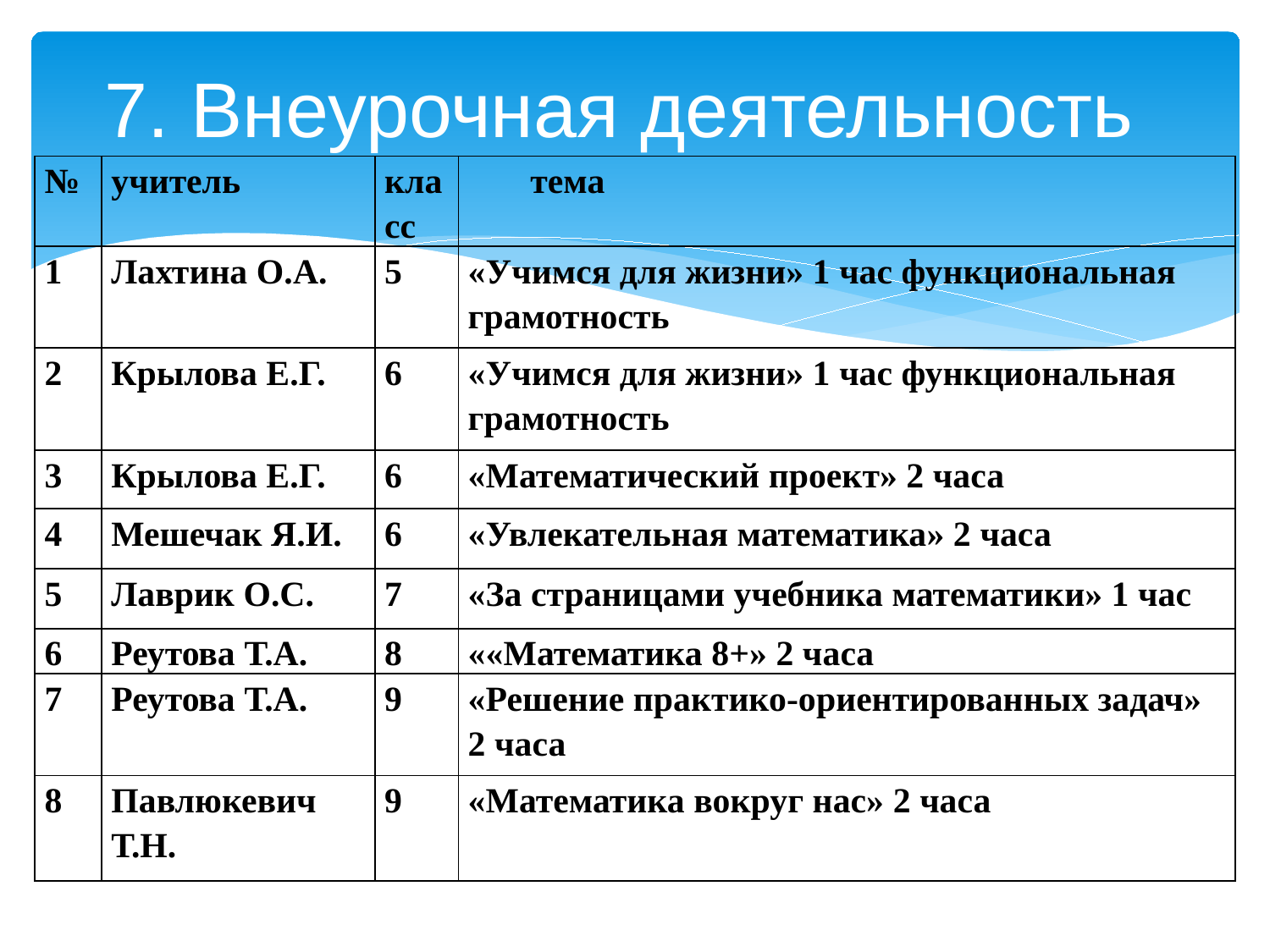

# 7. Внеурочная деятельность
| № | учитель | класс | тема |
| --- | --- | --- | --- |
| 1 | Лахтина О.А. | 5 | «Учимся для жизни» 1 час функциональная грамотность |
| 2 | Крылова Е.Г. | 6 | «Учимся для жизни» 1 час функциональная грамотность |
| 3 | Крылова Е.Г. | 6 | «Математический проект» 2 часа |
| 4 | Мешечак Я.И. | 6 | «Увлекательная математика» 2 часа |
| 5 | Лаврик О.С. | 7 | «За страницами учебника математики» 1 час |
| 6 | Реутова Т.А. | 8 | ««Математика 8+» 2 часа |
| 7 | Реутова Т.А. | 9 | «Решение практико-ориентированных задач» 2 часа |
| 8 | Павлюкевич Т.Н. | 9 | «Математика вокруг нас» 2 часа |